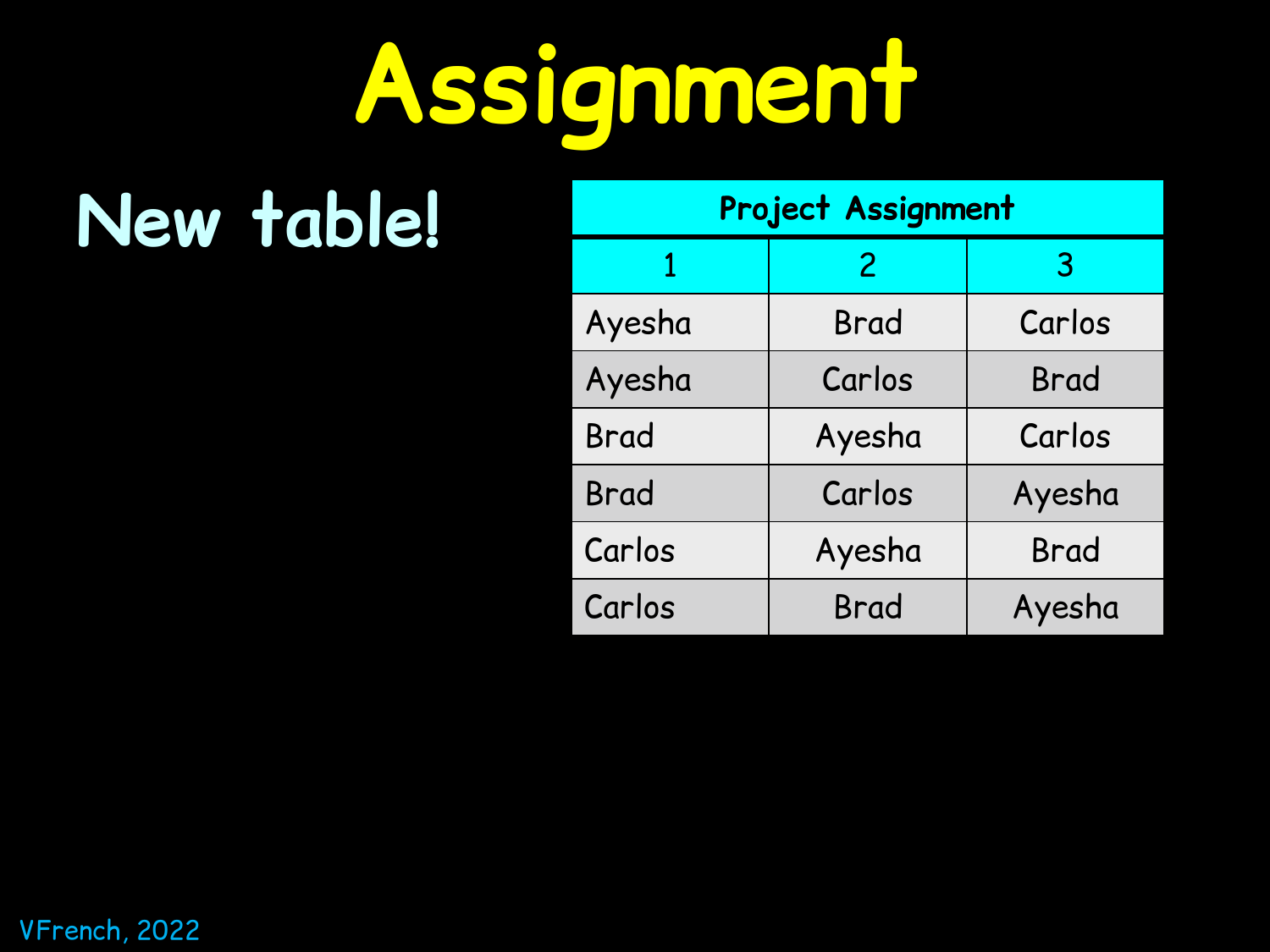

# Assignment
New table!
| Project Assignment |  |  |
| --- | --- | --- |
| 1 | 2 | 3 |
| Ayesha | Brad | Carlos |
| Ayesha | Carlos | Brad |
| Brad | Ayesha | Carlos |
| Brad | Carlos | Ayesha |
| Carlos | Ayesha | Brad |
| Carlos | Brad | Ayesha |
VFrench, 2022